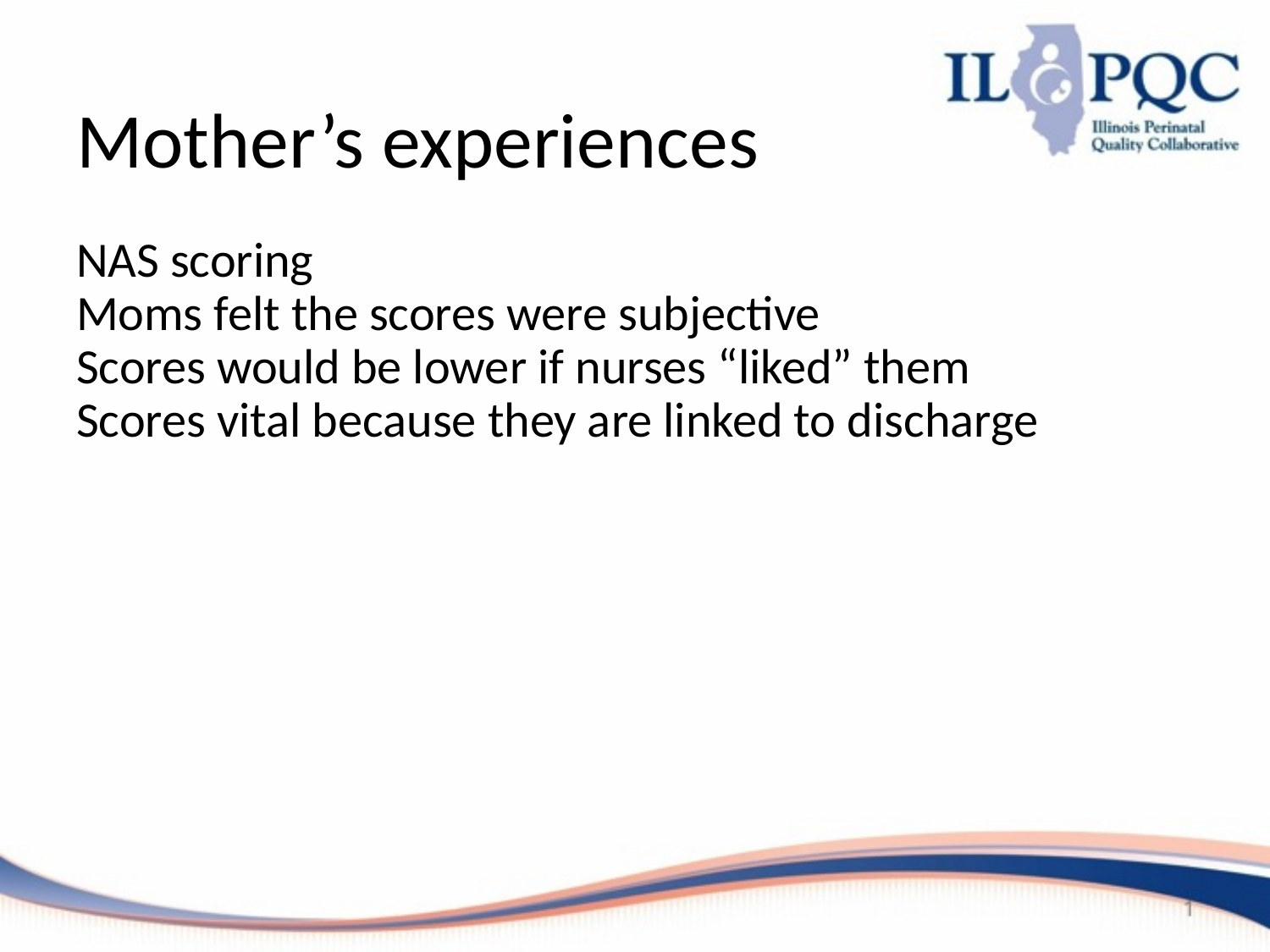

# Mother’s experiences
NAS scoring
Moms felt the scores were subjective
Scores would be lower if nurses “liked” them
Scores vital because they are linked to discharge